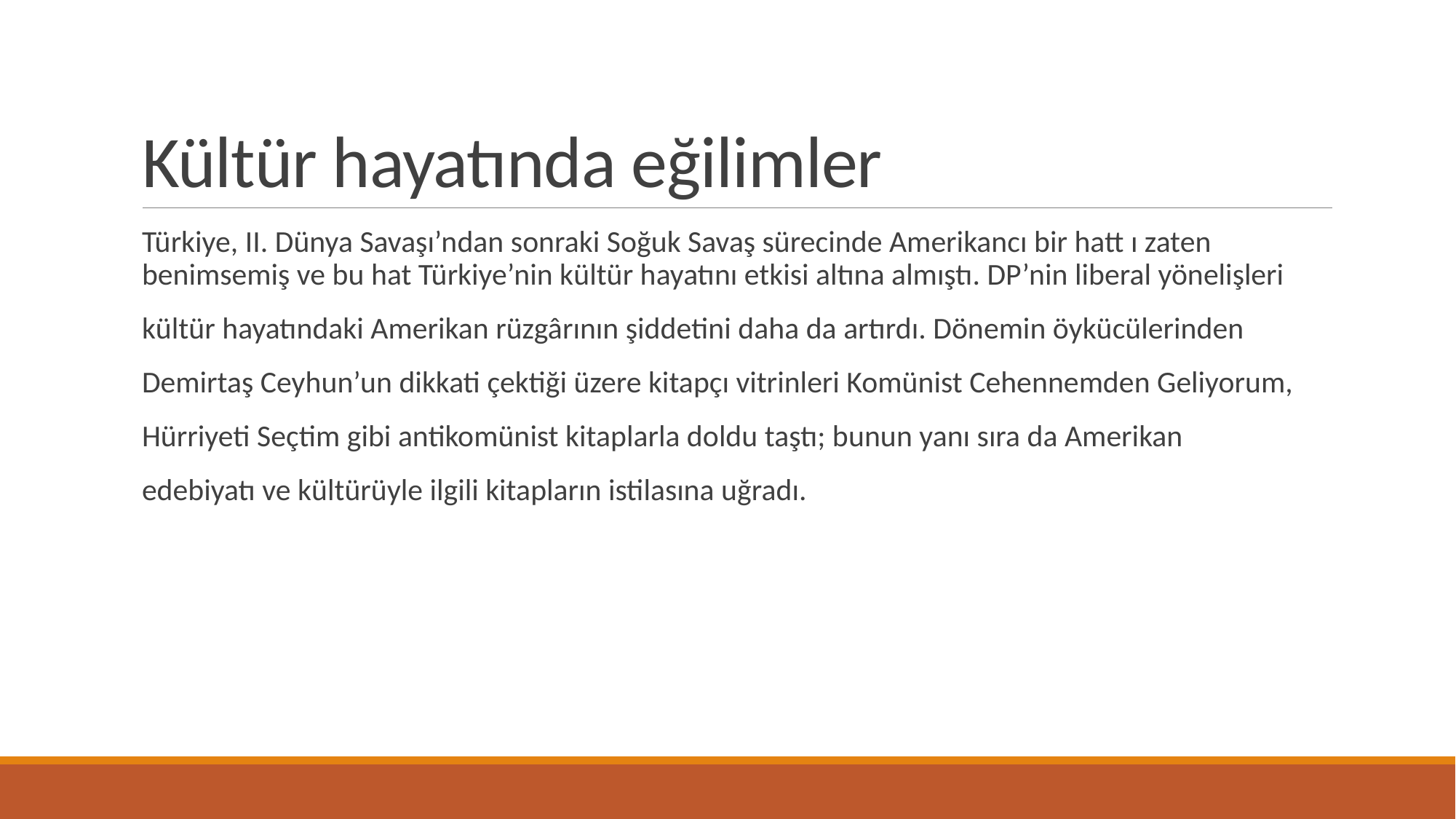

# Kültür hayatında eğilimler
Türkiye, II. Dünya Savaşı’ndan sonraki Soğuk Savaş sürecinde Amerikancı bir hatt ı zaten benimsemiş ve bu hat Türkiye’nin kültür hayatını etkisi altına almıştı. DP’nin liberal yönelişleri
kültür hayatındaki Amerikan rüzgârının şiddetini daha da artırdı. Dönemin öykücülerinden
Demirtaş Ceyhun’un dikkati çektiği üzere kitapçı vitrinleri Komünist Cehennemden Geliyorum,
Hürriyeti Seçtim gibi antikomünist kitaplarla doldu taştı; bunun yanı sıra da Amerikan
edebiyatı ve kültürüyle ilgili kitapların istilasına uğradı.